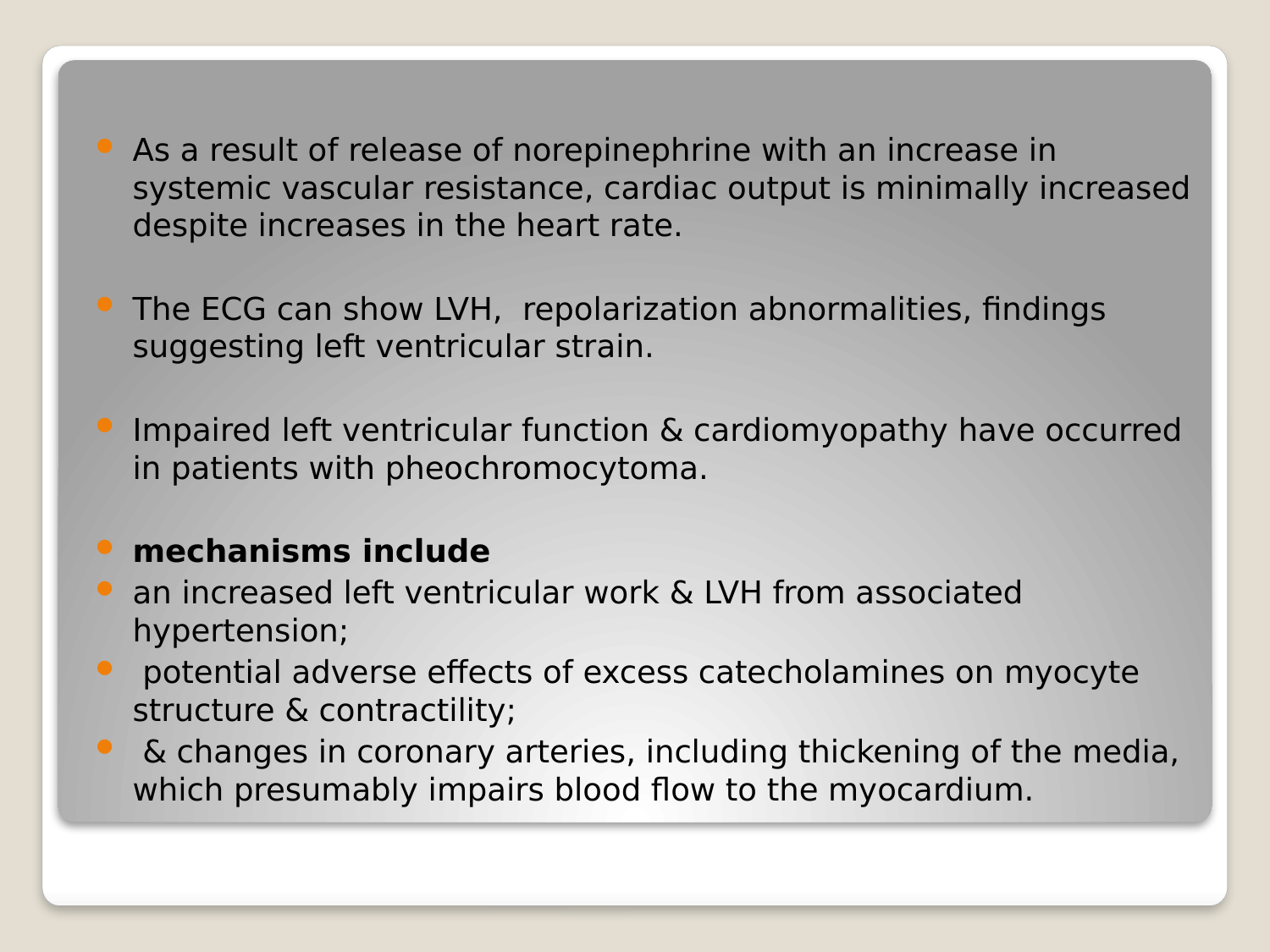

As a result of release of norepinephrine with an increase in systemic vascular resistance, cardiac output is minimally increased despite increases in the heart rate.

The ECG can show LVH,  repolarization abnormalities, findings suggesting left ventricular strain.

Impaired left ventricular function & cardiomyopathy have occurred in patients with pheochromocytoma.

mechanisms include
an increased left ventricular work & LVH from associated hypertension;
 potential adverse effects of excess catecholamines on myocyte structure & contractility;
 & changes in coronary arteries, including thickening of the media, which presumably impairs blood flow to the myocardium.